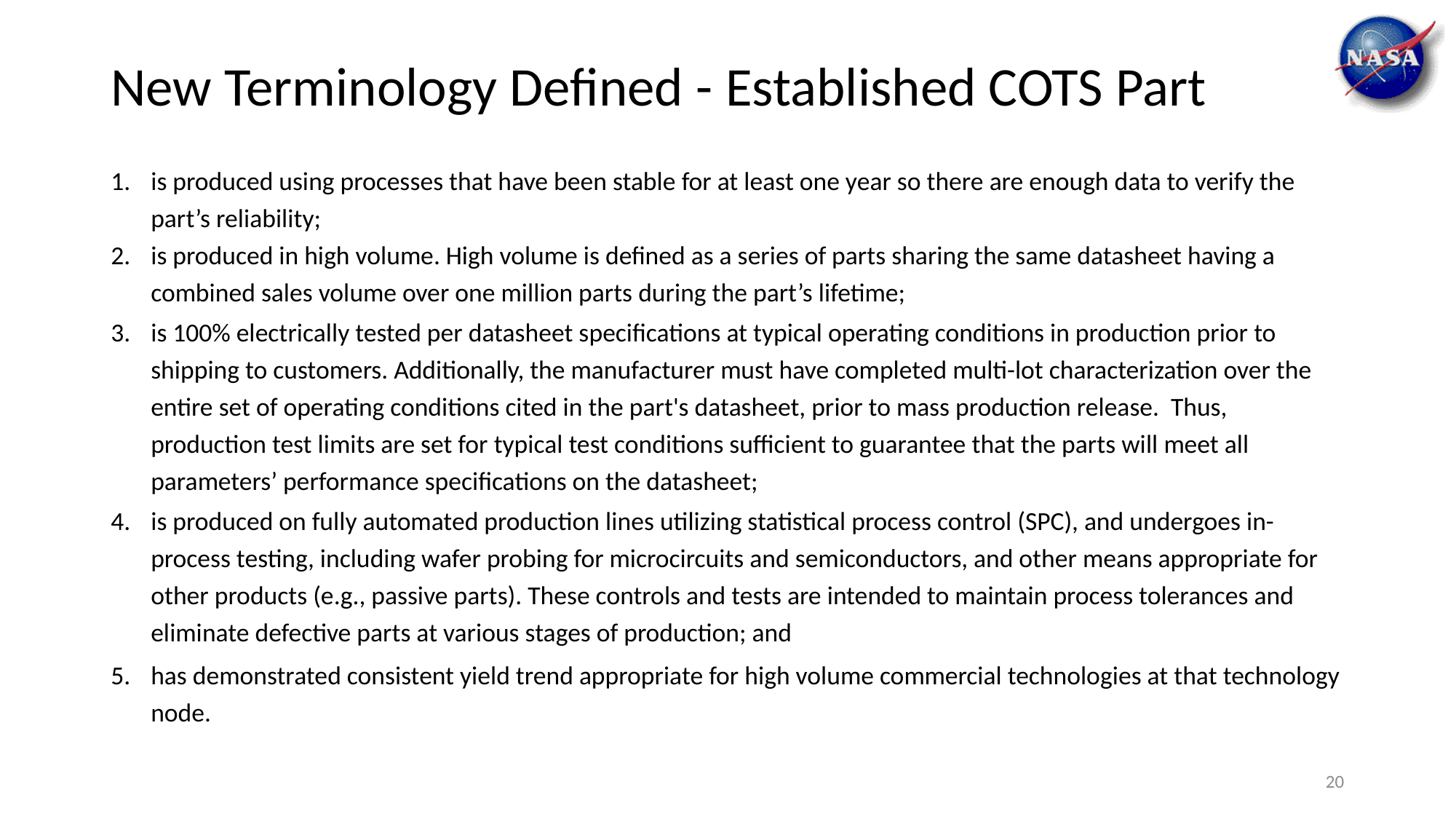

# New Terminology Defined - Established COTS Part
is produced using processes that have been stable for at least one year so there are enough data to verify the part’s reliability;
is produced in high volume. High volume is defined as a series of parts sharing the same datasheet having a combined sales volume over one million parts during the part’s lifetime;
is 100% electrically tested per datasheet specifications at typical operating conditions in production prior to shipping to customers. Additionally, the manufacturer must have completed multi-lot characterization over the entire set of operating conditions cited in the part's datasheet, prior to mass production release.  Thus, production test limits are set for typical test conditions sufficient to guarantee that the parts will meet all parameters’ performance specifications on the datasheet;
is produced on fully automated production lines utilizing statistical process control (SPC), and undergoes in-process testing, including wafer probing for microcircuits and semiconductors, and other means appropriate for other products (e.g., passive parts). These controls and tests are intended to maintain process tolerances and eliminate defective parts at various stages of production; and
has demonstrated consistent yield trend appropriate for high volume commercial technologies at that technology node.
20